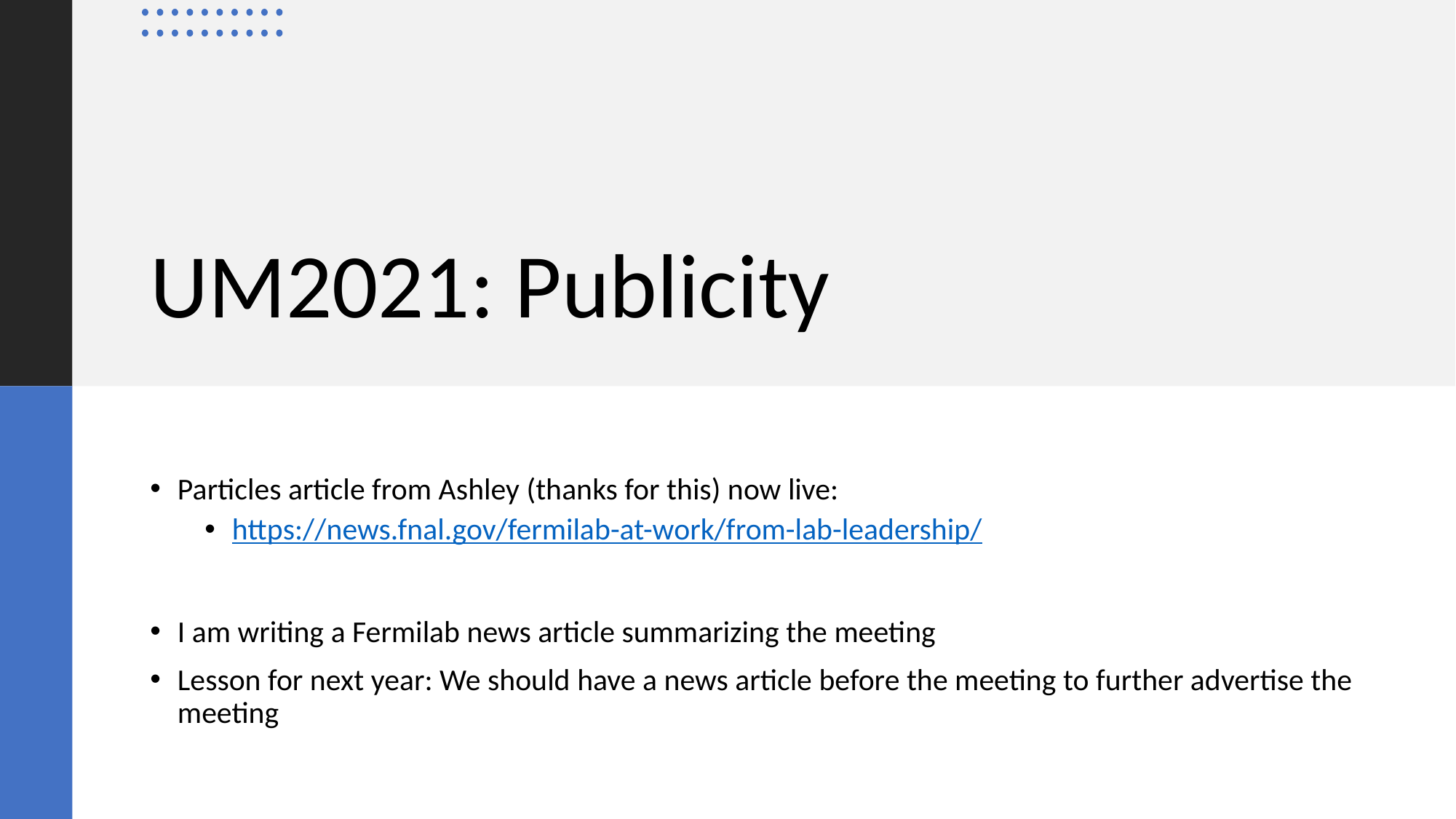

# UM2021: Publicity

Particles article from Ashley (thanks for this) now live:
https://news.fnal.gov/fermilab-at-work/from-lab-leadership/

I am writing a Fermilab news article summarizing the meeting
Lesson for next year: We should have a news article before the meeting to further advertise the meeting